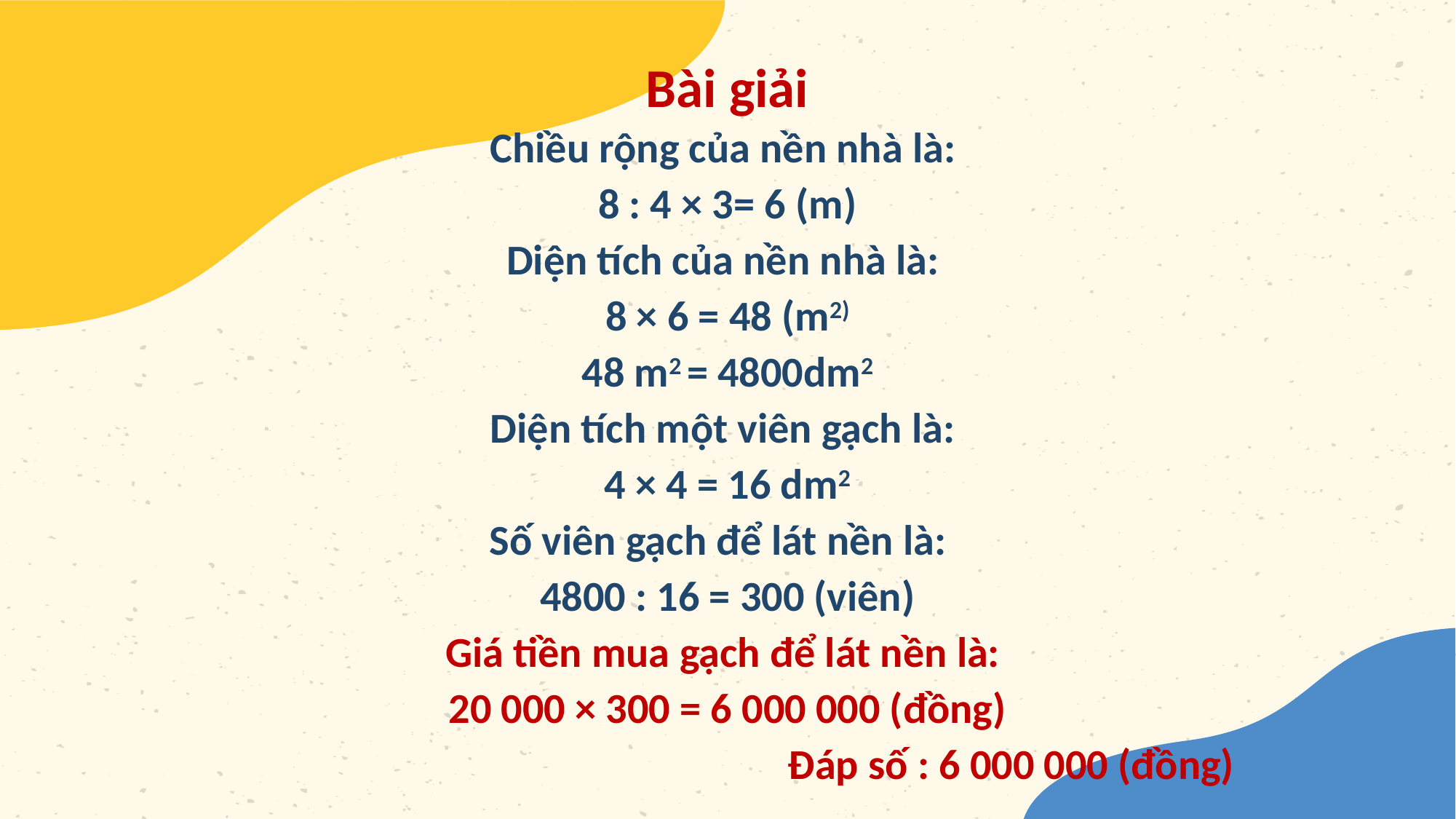

Bài giải

Chiều rộng của nền nhà là:
8 : 4 × 3= 6 (m)
Diện tích của nền nhà là:
8 × 6 = 48 (m2)
48 m2 = 4800dm2
Diện tích một viên gạch là:
4 × 4 = 16 dm2
Số viên gạch để lát nền là:
4800 : 16 = 300 (viên)
Giá tiền mua gạch để lát nền là:
20 000 × 300 = 6 000 000 (đồng)
Đáp số : 6 000 000 (đồng)